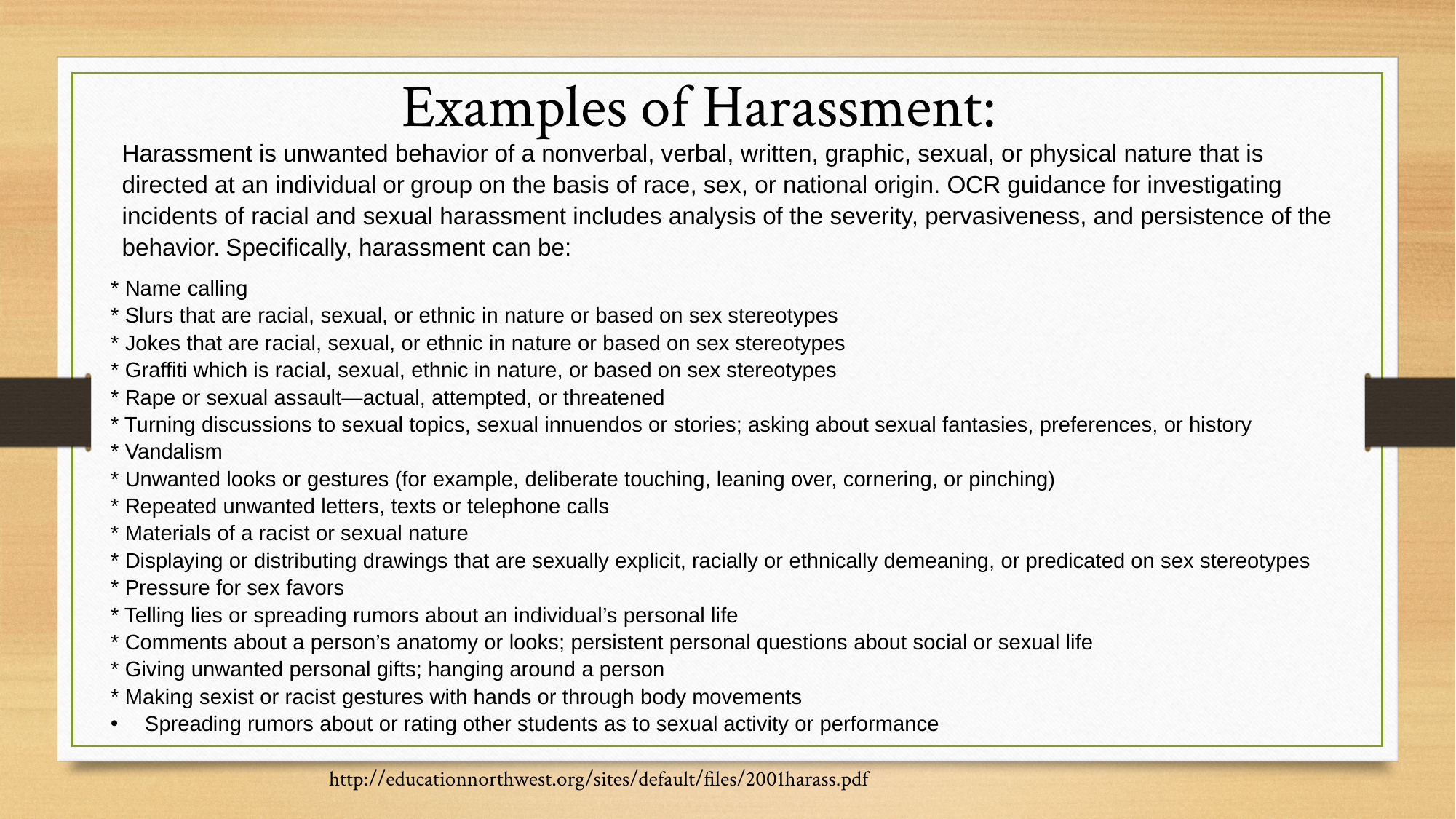

Examples of Harassment:
Harassment is unwanted behavior of a nonverbal, verbal, written, graphic, sexual, or physical nature that is directed at an individual or group on the basis of race, sex, or national origin. OCR guidance for investigating incidents of racial and sexual harassment includes analysis of the severity, pervasiveness, and persistence of the behavior. Specifically, harassment can be:
* Name calling
* Slurs that are racial, sexual, or ethnic in nature or based on sex stereotypes
* Jokes that are racial, sexual, or ethnic in nature or based on sex stereotypes
* Graffiti which is racial, sexual, ethnic in nature, or based on sex stereotypes
* Rape or sexual assault—actual, attempted, or threatened
* Turning discussions to sexual topics, sexual innuendos or stories; asking about sexual fantasies, preferences, or history
* Vandalism
* Unwanted looks or gestures (for example, deliberate touching, leaning over, cornering, or pinching)
* Repeated unwanted letters, texts or telephone calls
* Materials of a racist or sexual nature
* Displaying or distributing drawings that are sexually explicit, racially or ethnically demeaning, or predicated on sex stereotypes
* Pressure for sex favors
* Telling lies or spreading rumors about an individual’s personal life
* Comments about a person’s anatomy or looks; persistent personal questions about social or sexual life
* Giving unwanted personal gifts; hanging around a person
* Making sexist or racist gestures with hands or through body movements
Spreading rumors about or rating other students as to sexual activity or performance
													http://educationnorthwest.org/sites/default/files/2001harass.pdf